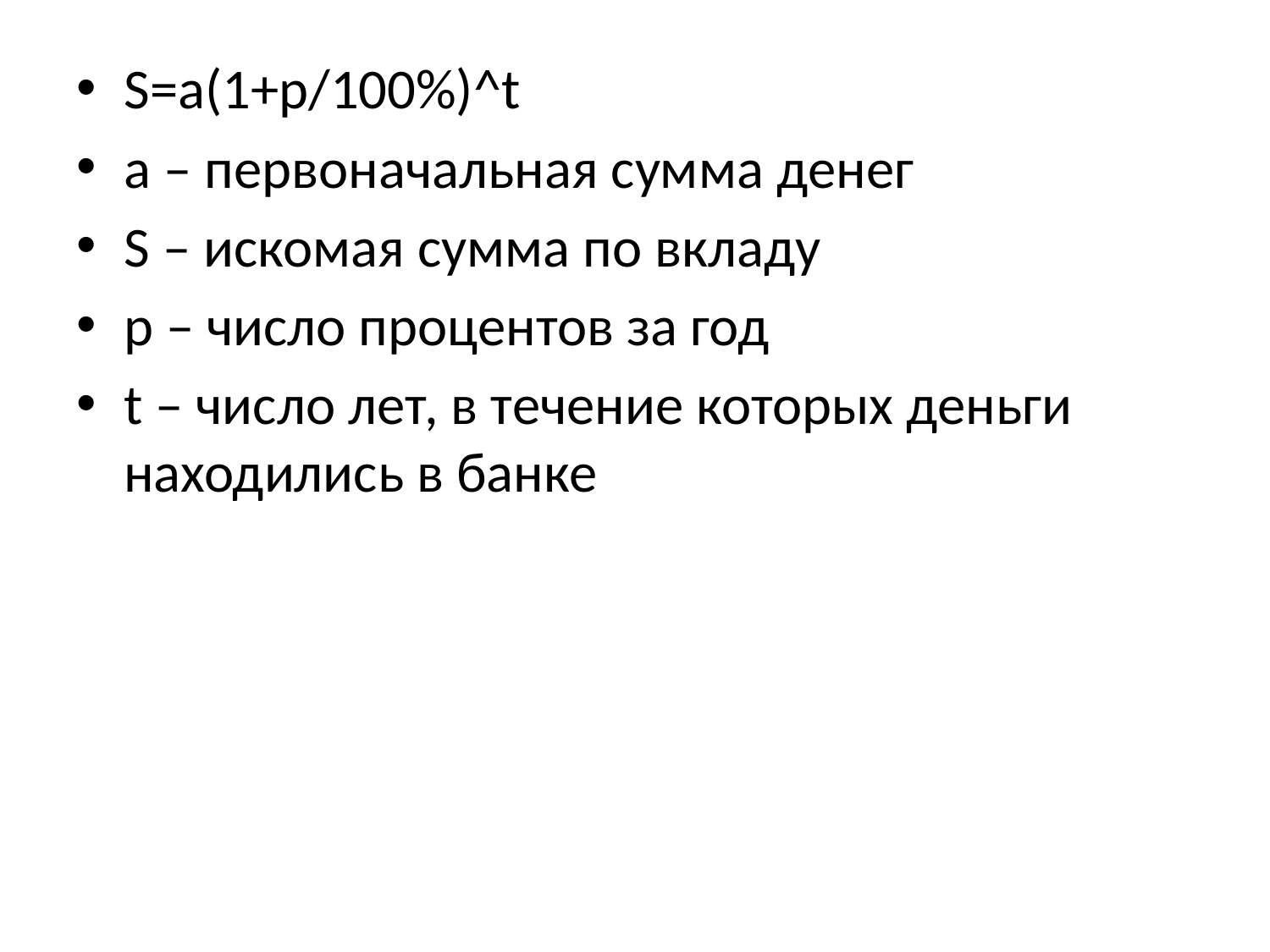

S=a(1+p/100%)^t
а – первоначальная сумма денег
S – искомая сумма по вкладу
р – число процентов за год
t – число лет, в течение которых деньги находились в банке